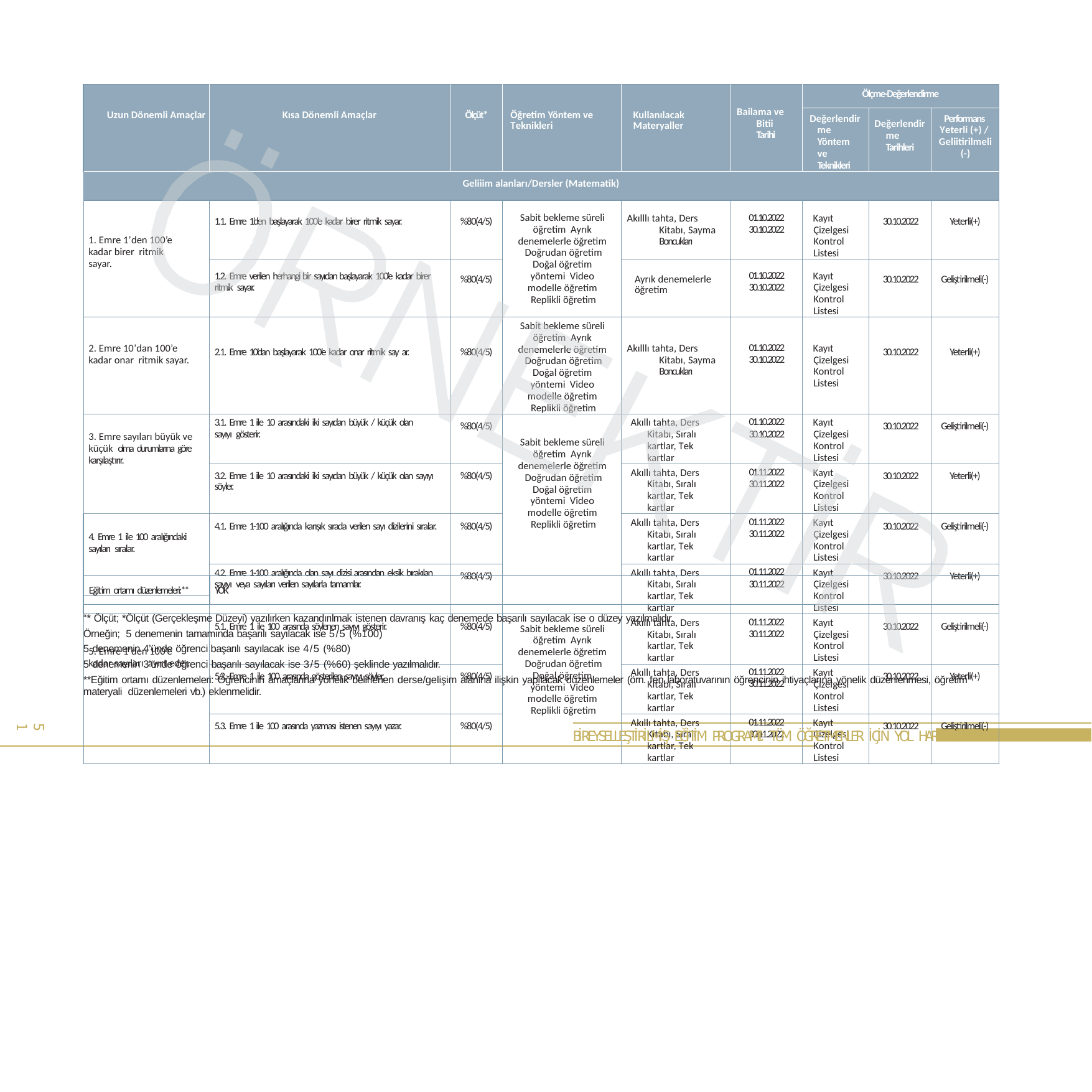

| Uzun Dönemli Amaçlar | Kısa Dönemli Amaçlar | Ölçüt\* | Öğretim Yöntem ve Teknikleri | Kullanılacak Materyaller | Bailama ve Bitii Tarihi | Ölçme-Değerlendirme |  |  |
| --- | --- | --- | --- | --- | --- | --- | --- | --- |
|  |  |  |  |  |  | Değerlendirme Yöntem ve Teknikleri | Değerlendirme Tarihleri | Performans Yeterli (+) / Geliitirilmeli (-) |
| Geliiim alanları/Dersler (Matematik) |  |  |  |  |  |  |  |  |
| 1. Emre 1’den 100’e kadar birer ritmik sayar. | 1.1. Emre 1’den başlayarak 100’e kadar birer ritmik sayar. | %80(4/5) | Sabit bekleme süreli öğretim Ayrık denemelerle öğretim Doğrudan öğretim Doğal öğretim yöntemi Video modelle öğretim Replikli öğretim | Akılllı tahta, Ders Kitabı, Sayma Boncukları | 01.10.2022 30.10.2022 | Kayıt Çizelgesi Kontrol Listesi | 30.10.2022 | Yeterli(+) |
|  | 1.2. Emre verilen herhangi bir sayıdan başlayarak 100’e kadar birer ritmik sayar. | %80(4/5) |  | Ayrık denemelerle öğretim | 01.10.2022 30.10.2022 | Kayıt Çizelgesi Kontrol Listesi | 30.10.2022 | Geliştirilmeli(-) |
| 2. Emre 10’dan 100’e kadar onar ritmik sayar. | 2.1. Emre 10’dan başlayarak 100’e kadar onar ritmik say ar. | %80(4/5) | Sabit bekleme süreli öğretim Ayrık denemelerle öğretim Doğrudan öğretim Doğal öğretim yöntemi Video modelle öğretim Replikli öğretim | Akılllı tahta, Ders Kitabı, Sayma Boncukları | 01.10.2022 30.10.2022 | Kayıt Çizelgesi Kontrol Listesi | 30.10.2022 | Yeterli(+) |
| 3. Emre sayıları büyük ve küçük olma durumlarına göre karşılaştırır. | 3.1. Emre 1 ile 10 arasındaki iki sayıdan büyük / küçük olan sayıyı gösterir. | %80(4/5) | Sabit bekleme süreli öğretim Ayrık denemelerle öğretim Doğrudan öğretim Doğal öğretim yöntemi Video modelle öğretim Replikli öğretim | Akıllı tahta, Ders Kitabı, Sıralı kartlar, Tek kartlar | 01.10.2022 30.10.2022 | Kayıt Çizelgesi Kontrol Listesi | 30.10.2022 | Geliştirilmeli(-) |
|  | 3.2. Emre 1 ile 10 arasındaki iki sayıdan büyük / küçük olan sayıyı söyler. | %80(4/5) |  | Akıllı tahta, Ders Kitabı, Sıralı kartlar, Tek kartlar | 01.11.2022 30.11.2022 | Kayıt Çizelgesi Kontrol Listesi | 30.10.2022 | Yeterli(+) |
| 4. Emre 1 ile 100 aralığındaki sayıları sıralar. | 4.1. Emre 1-100 aralığında karışık sırada verilen sayı dizilerini sıralar. | %80(4/5) |  | Akıllı tahta, Ders Kitabı, Sıralı kartlar, Tek kartlar | 01.11.2022 30.11.2022 | Kayıt Çizelgesi Kontrol Listesi | 30.10.2022 | Geliştirilmeli(-) |
|  | 4.2. Emre 1-100 aralığında olan sayı dizisi arasından eksik bırakılan sayıyı veya sayıları verilen sayılarla tamamlar. | %80(4/5) |  | Akıllı tahta, Ders Kitabı, Sıralı kartlar, Tek kartlar | 01.11.2022 30.11.2022 | Kayıt Çizelgesi Kontrol Listesi | 30.10.2022 | Yeterli(+) |
| 5. Emre 1’den 100’e kadar sayıları ayırt eder. | 5.1. Emre 1 ile 100 arasında söylenen sayıyı gösterir. | %80(4/5) | Sabit bekleme süreli öğretim Ayrık denemelerle öğretim Doğrudan öğretim Doğal öğretim yöntemi Video modelle öğretim Replikli öğretim | Akıllı tahta, Ders Kitabı, Sıralı kartlar, Tek kartlar | 01.11.2022 30.11.2022 | Kayıt Çizelgesi Kontrol Listesi | 30.10.2022 | Geliştirilmeli(-) |
|  | 5.2. Emre 1 ile 100 arasında gösterilen sayıyı söyler. | %80(4/5) |  | Akıllı tahta, Ders Kitabı, Sıralı kartlar, Tek kartlar | 01.11.2022 30.11.2022 | Kayıt Çizelgesi Kontrol Listesi | 30.10.2022 | Yeterli(+) |
|  | 5.3. Emre 1 ile 100 arasında yazması istenen sayıyı yazar. | %80(4/5) |  | Akıllı tahta, Ders Kitabı, Sıralı kartlar, Tek kartlar | 01.11.2022 30.11.2022 | Kayıt Çizelgesi Kontrol Listesi | 30.10.2022 | Geliştirilmeli(-) |

Eğitim ortamı düzenlemeleri:**
YOK
“* Ölçüt; *Ölçüt (Gerçekleşme Düzeyi) yazılırken kazandırılmak istenen davranış kaç denemede başarılı sayılacak ise o düzey yazılmalıdır. Örneğin;  5 denemenin tamamında başarılı sayılacak ise 5/5 (%100)
5 denemenin 4’ünde öğrenci başarılı sayılacak ise 4/5 (%80)
5 denemenin 3’ünde öğrenci başarılı sayılacak ise 3/5 (%60) şeklinde yazılmalıdır.
**Eğitim ortamı düzenlemeleri: Öğrencinin amaçlarına yönelik belirlenen derse/gelişim alanına ilişkin yapılacak düzenlemeler (örn. fen laboratuvarının öğrencinin ihtiyaçlarına yönelik düzenlenmesi, öğretim materyali  düzenlemeleri vb.) eklenmelidir.

BİREYSELLEŞTİRİLMİŞ EĞİTİM PROGRAMI: TÜM ÖĞRETMENLER İÇİN YOL HARİTASI
51